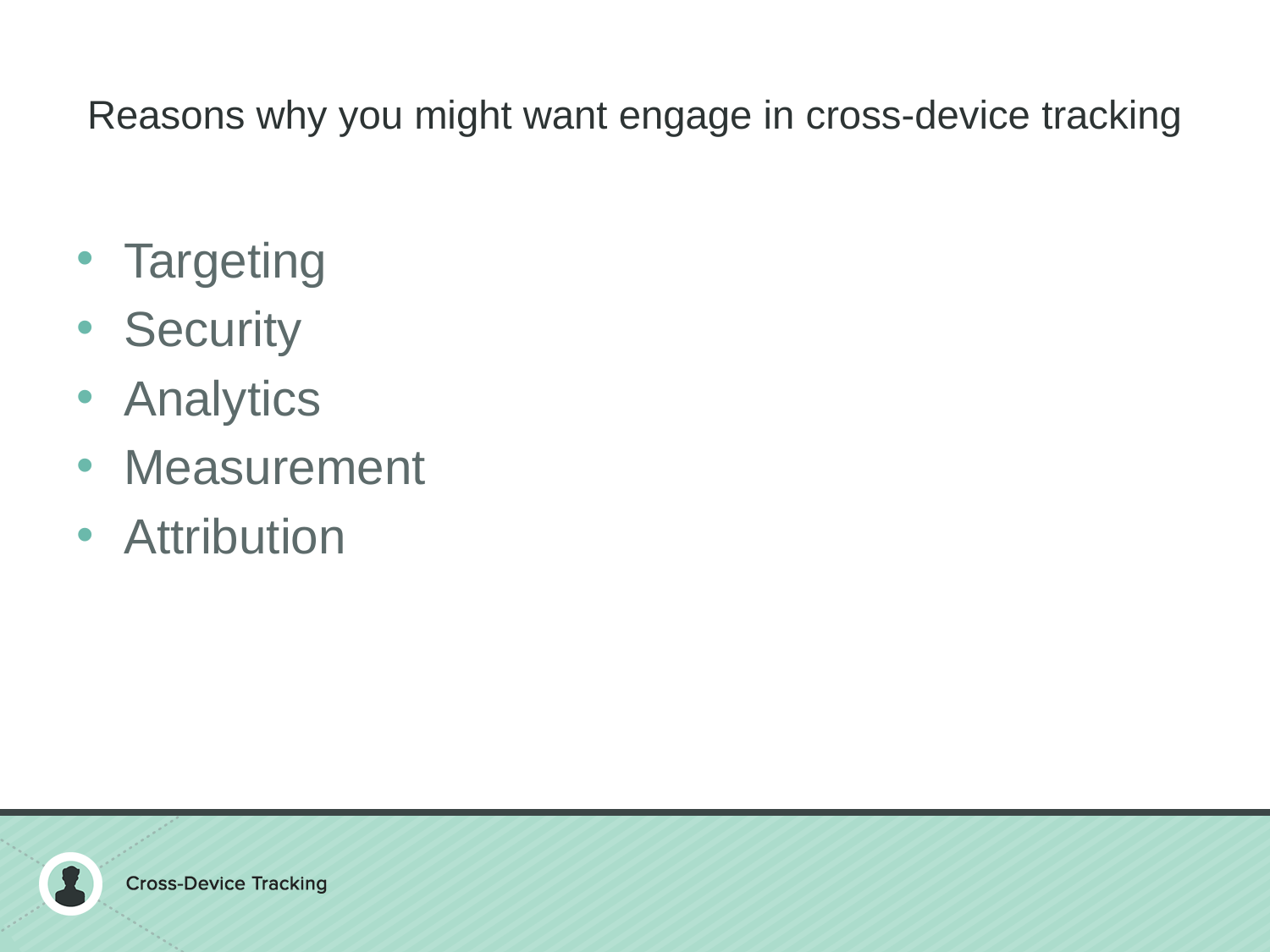

# Reasons why you might want engage in cross-device tracking
Targeting
Security
Analytics
Measurement
Attribution